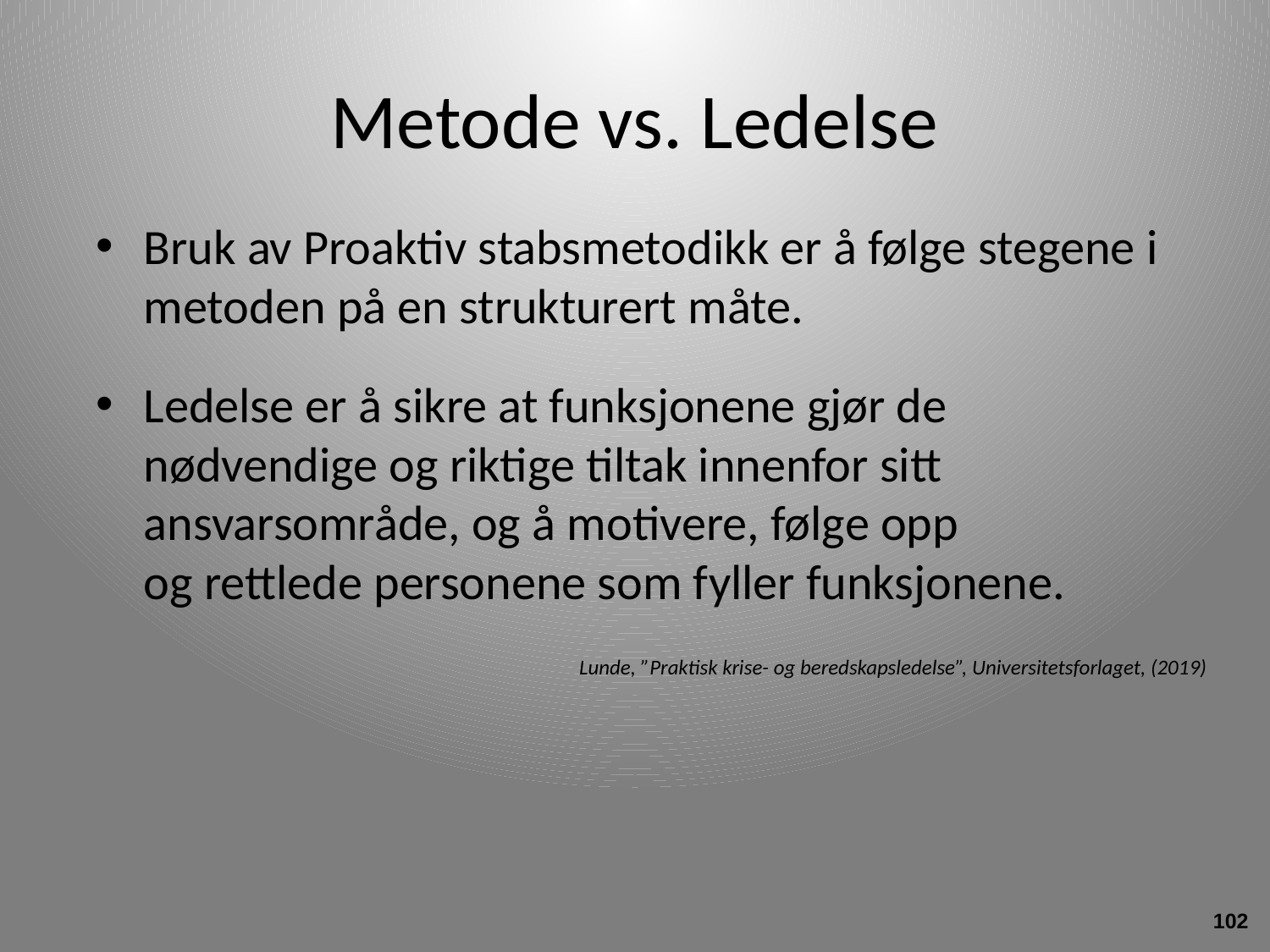

# Metode vs. Ledelse
Bruk av Proaktiv stabsmetodikk er å følge stegene i metoden på en strukturert måte.

Ledelse er å sikre at funksjonene gjør de nødvendige og riktige tiltak innenfor sitt ansvarsområde, og å motivere, følge opp                   og rettlede personene som fyller funksjonene.
Lunde, ”Praktisk krise- og beredskapsledelse”, Universitetsforlaget, (2019)
102